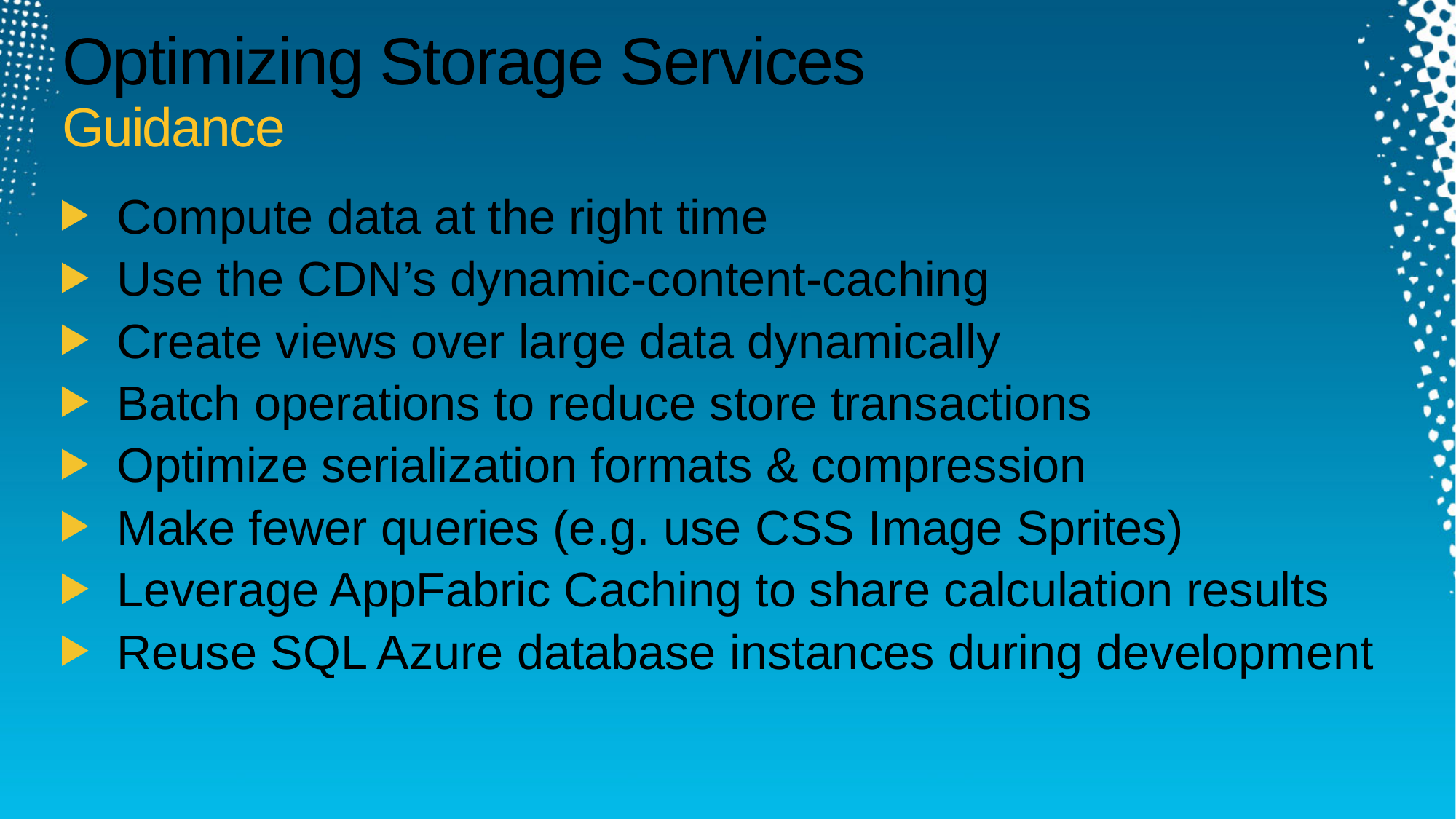

# Optimizing Storage Services Guidance
Compute data at the right time
Use the CDN’s dynamic-content-caching
Create views over large data dynamically
Batch operations to reduce store transactions
Optimize serialization formats & compression
Make fewer queries (e.g. use CSS Image Sprites)
Leverage AppFabric Caching to share calculation results
Reuse SQL Azure database instances during development